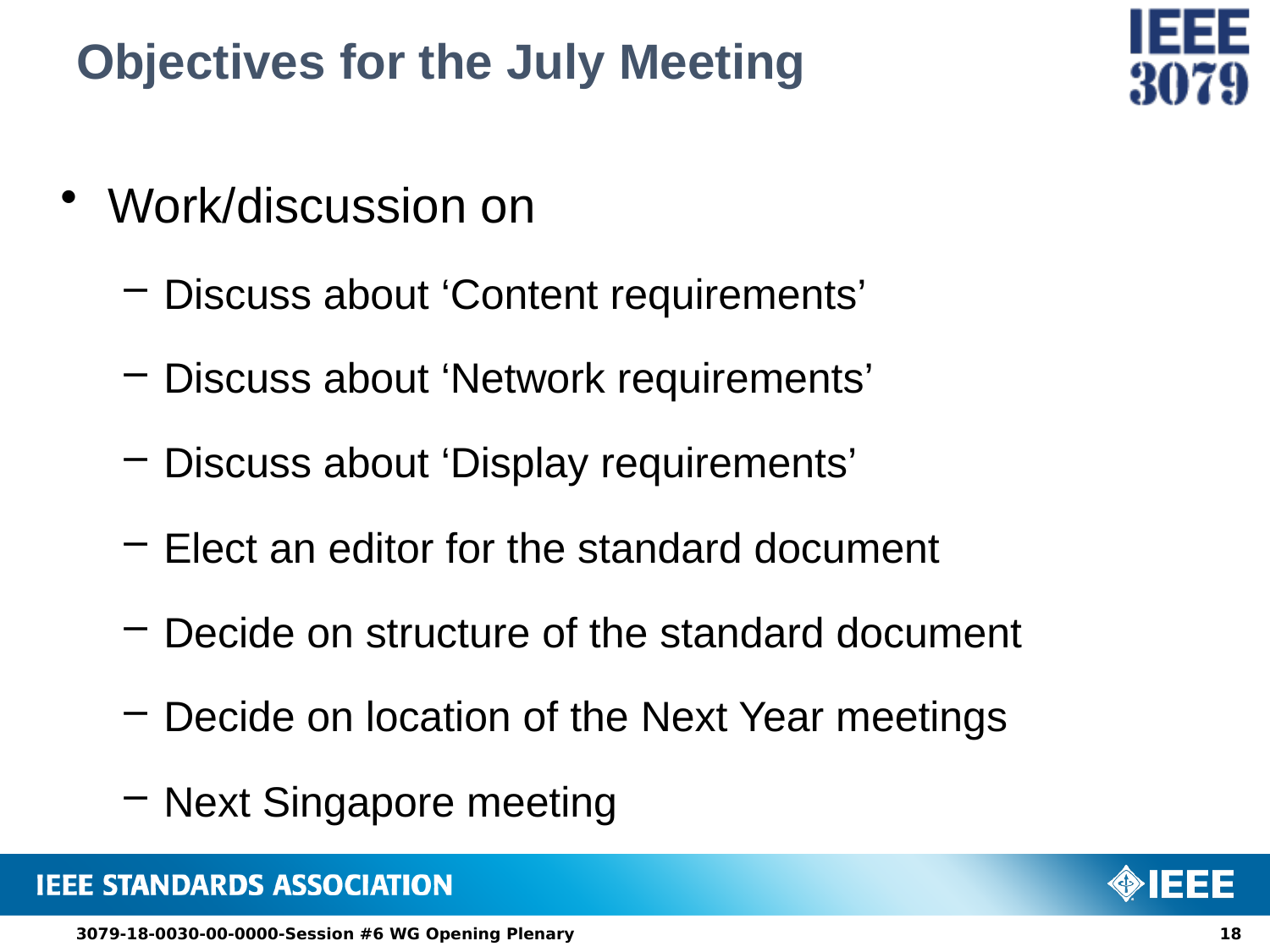

# Objectives for the July Meeting
Work/discussion on
Discuss about ‘Content requirements’
Discuss about ‘Network requirements’
Discuss about ‘Display requirements’
Elect an editor for the standard document
Decide on structure of the standard document
Decide on location of the Next Year meetings
Next Singapore meeting
3079-18-0030-00-0000-Session #6 WG Opening Plenary
18